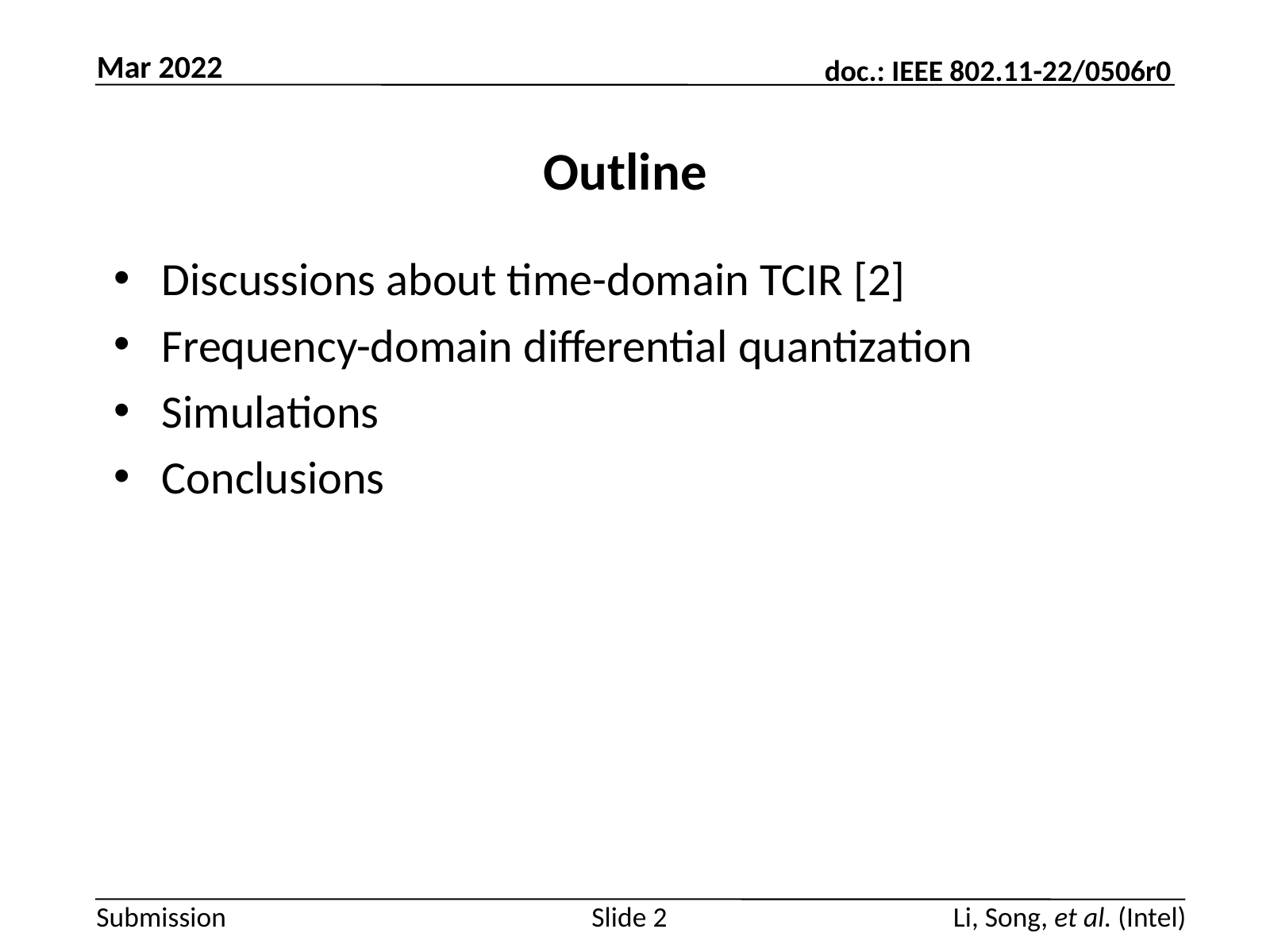

Mar 2022
# Outline
Discussions about time-domain TCIR [2]
Frequency-domain differential quantization
Simulations
Conclusions
Slide 2
Li, Song, et al. (Intel)